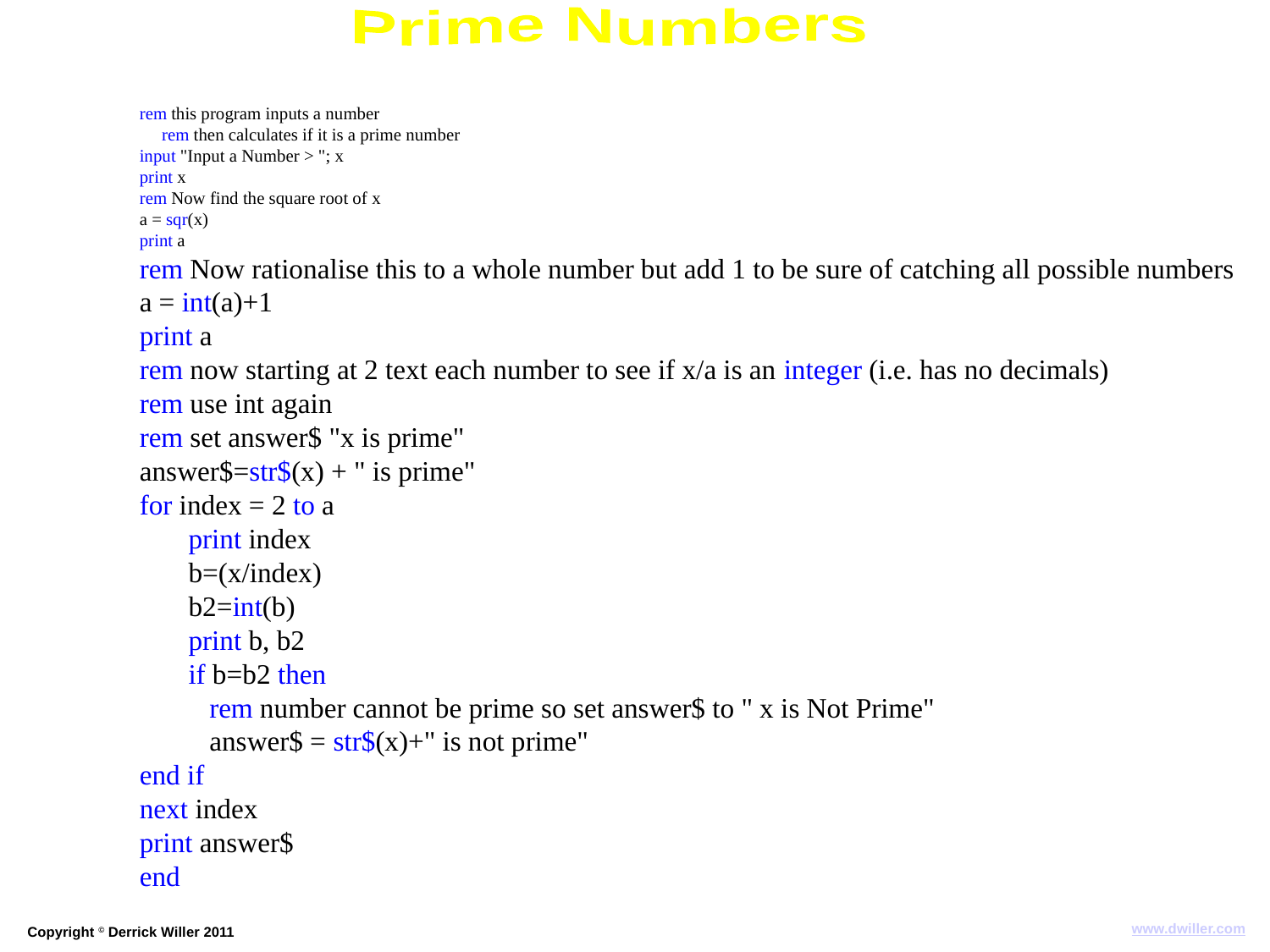

rem this program inputs a number
     rem then calculates if it is a prime number
input "Input a Number > "; x
print x
rem Now find the square root of x
a = sqr(x)
print a
rem Now rationalise this to a whole number but add 1 to be sure of catching all possible numbers
a = int(a)+1
print a
rem now starting at 2 text each number to see if x/a is an integer (i.e. has no decimals)
rem use int again
rem set answer$ "x is prime"
answer$=str$(x) + " is prime"
for index = 2 to a
       print index
       b=(x/index)
       b2=int(b)
       print b, b2
       if b=b2 then
          rem number cannot be prime so set answer$ to " x is Not Prime"
          answer$ = str$(x)+" is not prime"
end if
next index
print answer$
end